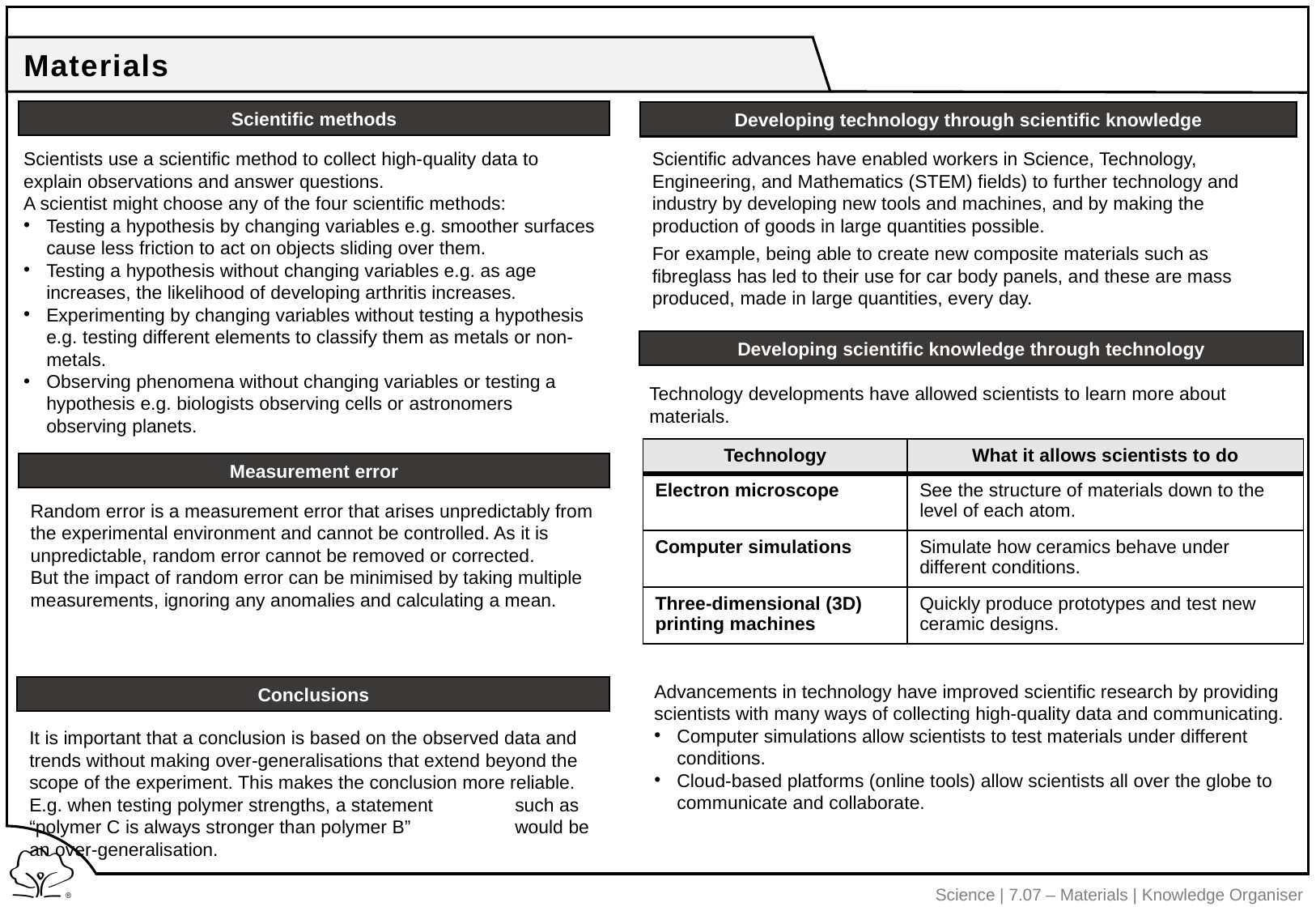

Materials
Scientific methods
Developing technology through scientific knowledge
Scientists use a scientific method to collect high-quality data to explain observations and answer questions.
A scientist might choose any of the four scientific methods:
Testing a hypothesis by changing variables e.g. smoother surfaces cause less friction to act on objects sliding over them.
Testing a hypothesis without changing variables e.g. as age increases, the likelihood of developing arthritis increases.
Experimenting by changing variables without testing a hypothesis e.g. testing different elements to classify them as metals or non-metals.
Observing phenomena without changing variables or testing a hypothesis e.g. biologists observing cells or astronomers observing planets.
Scientific advances have enabled workers in Science, Technology, Engineering, and Mathematics (STEM) fields) to further technology and industry by developing new tools and machines, and by making the production of goods in large quantities possible.
For example, being able to create new composite materials such as fibreglass has led to their use for car body panels, and these are mass produced, made in large quantities, every day.
Developing scientific knowledge through technology
Technology developments have allowed scientists to learn more about materials.
| Technology | What it allows scientists to do |
| --- | --- |
| Electron microscope | See the structure of materials down to the level of each atom. |
| Computer simulations | Simulate how ceramics behave under different conditions. |
| Three-dimensional (3D) printing machines | Quickly produce prototypes and test new ceramic designs. |
Measurement error
Random error is a measurement error that arises unpredictably from the experimental environment and cannot be controlled. As it is unpredictable, random error cannot be removed or corrected.
But the impact of random error can be minimised by taking multiple measurements, ignoring any anomalies and calculating a mean.
Advancements in technology have improved scientific research by providing scientists with many ways of collecting high-quality data and communicating.
Computer simulations allow scientists to test materials under different conditions.
Cloud-based platforms (online tools) allow scientists all over the globe to communicate and collaborate.
Conclusions
It is important that a conclusion is based on the observed data and trends without making over-generalisations that extend beyond the scope of the experiment. This makes the conclusion more reliable. E.g. when testing polymer strengths, a statement 	such as “polymer C is always stronger than polymer B” 	would be an over-generalisation.
Science | 7.07 – Materials | Knowledge Organiser